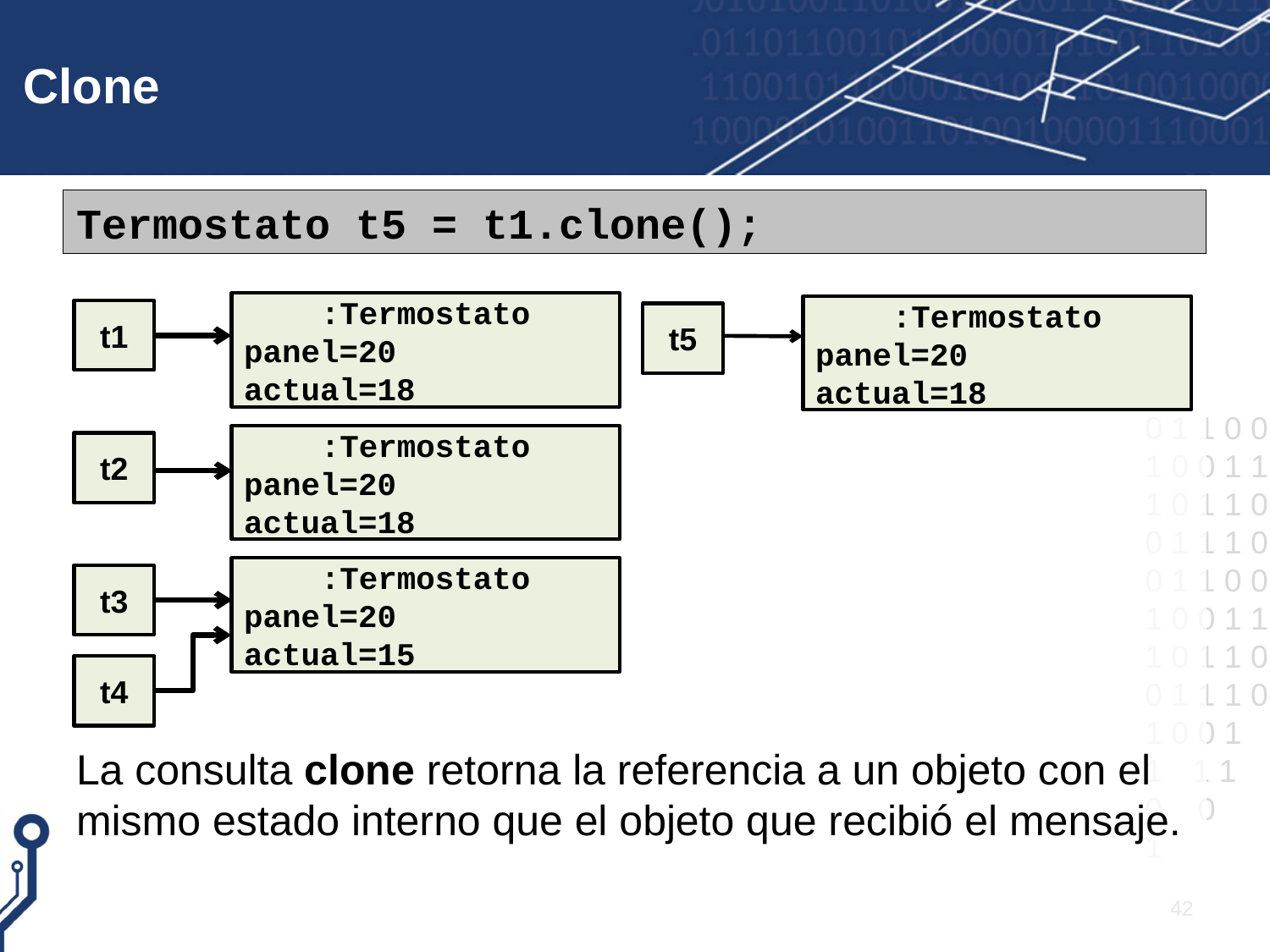

# Clone

La consulta clone retorna la referencia a un objeto con el mismo estado interno que el objeto que recibió el mensaje.
Termostato t5 = t1.clone();
:Termostato
panel=20
actual=18
:Termostato
panel=20
actual=18
t1
t5
:Termostato
panel=20
actual=18
t2
:Termostato
panel=20
actual=15
t3
t4
42